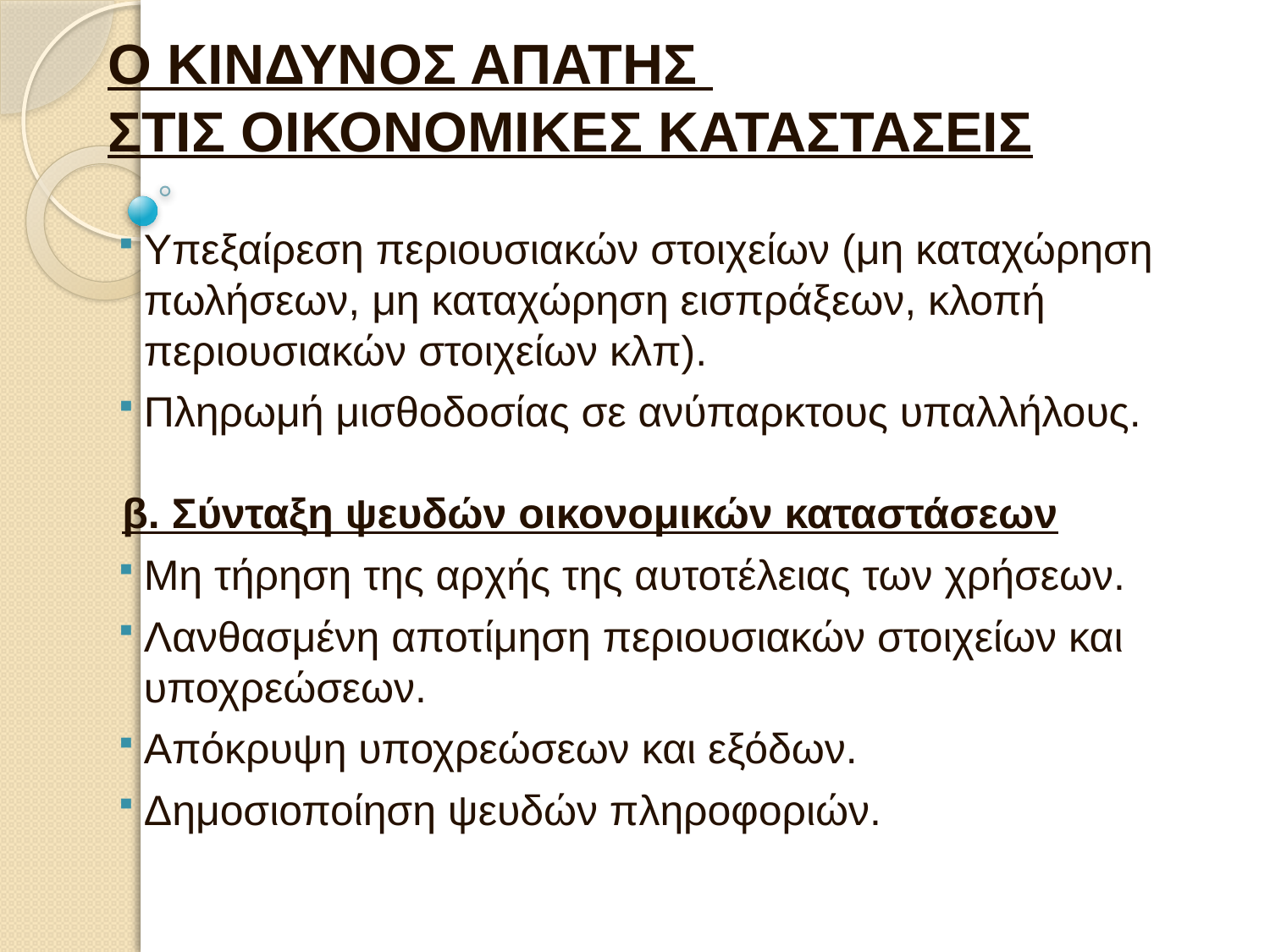

Ο ΚΙΝΔΥΝΟΣ ΑΠΑΤΗΣ
ΣΤΙΣ ΟΙΚΟΝΟΜΙΚΕΣ ΚΑΤΑΣΤΑΣΕΙΣ
Υπεξαίρεση περιουσιακών στοιχείων (μη καταχώρηση πωλήσεων, μη καταχώρηση εισπράξεων, κλοπή περιουσιακών στοιχείων κλπ).
Πληρωμή μισθοδοσίας σε ανύπαρκτους υπαλλήλους.

β. Σύνταξη ψευδών οικονομικών καταστάσεων
Μη τήρηση της αρχής της αυτοτέλειας των χρήσεων.
Λανθασμένη αποτίμηση περιουσιακών στοιχείων και υποχρεώσεων.
Απόκρυψη υποχρεώσεων και εξόδων.
Δημοσιοποίηση ψευδών πληροφοριών.